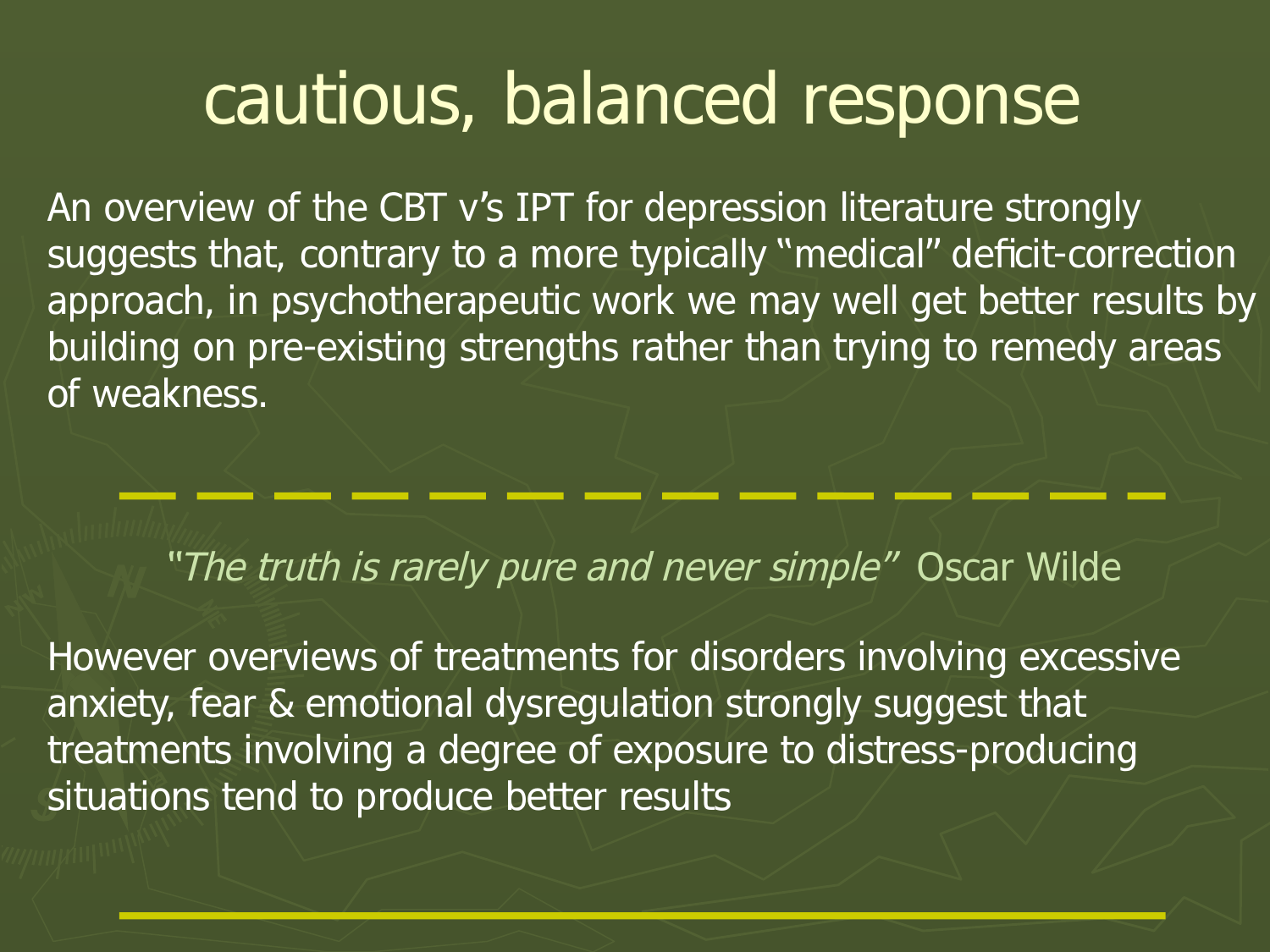

# cautious, balanced response
An overview of the CBT v’s IPT for depression literature strongly suggests that, contrary to a more typically “medical” deficit-correction approach, in psychotherapeutic work we may well get better results by building on pre-existing strengths rather than trying to remedy areas of weakness.

“The truth is rarely pure and never simple”  Oscar Wilde
However overviews of treatments for disorders involving excessive anxiety, fear & emotional dysregulation strongly suggest that treatments involving a degree of exposure to distress-producing situations tend to produce better results